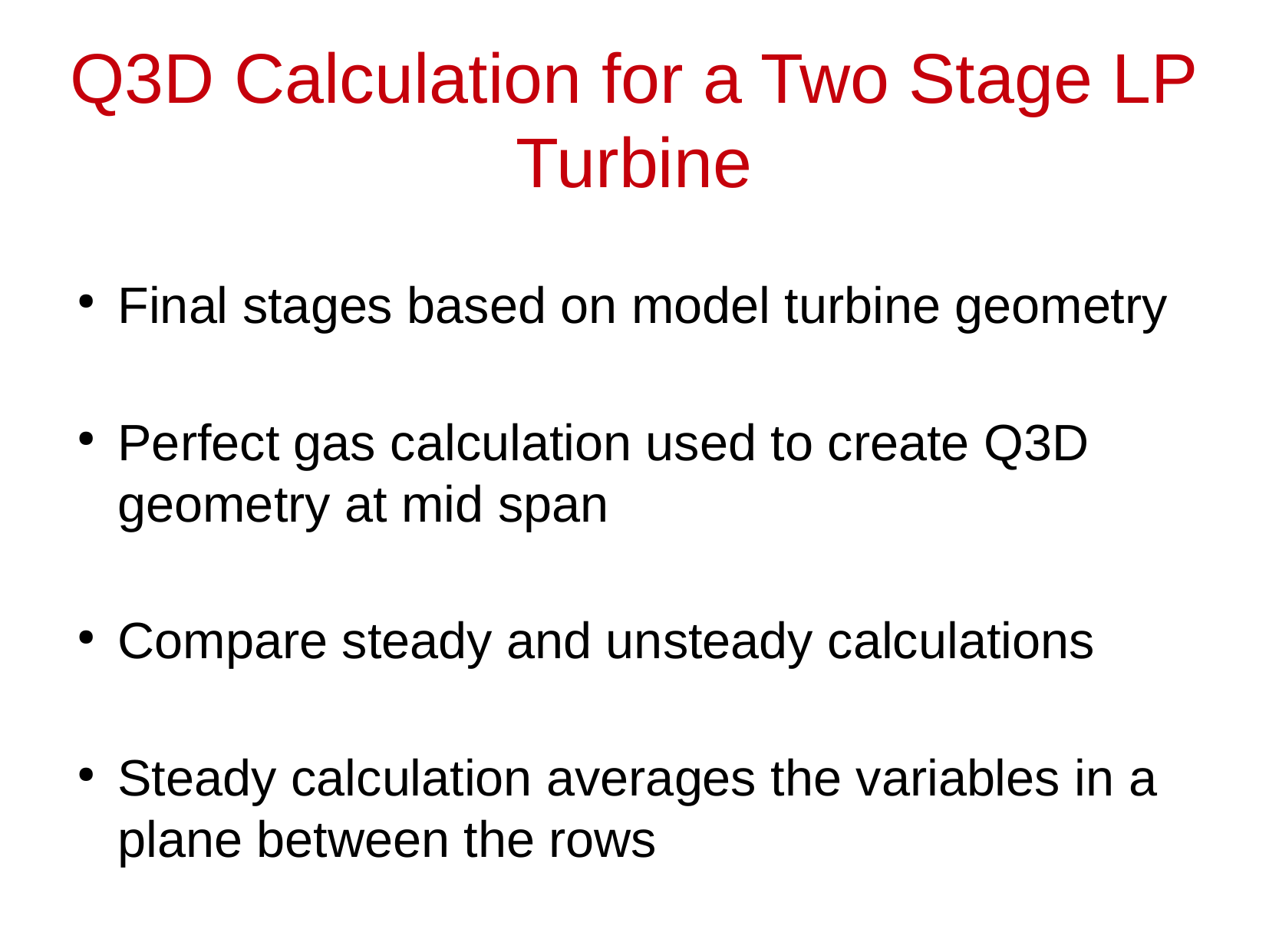

Q3D Calculation for a Two Stage LP Turbine
Final stages based on model turbine geometry

Perfect gas calculation used to create Q3D geometry at mid span

Compare steady and unsteady calculations

Steady calculation averages the variables in a plane between the rows